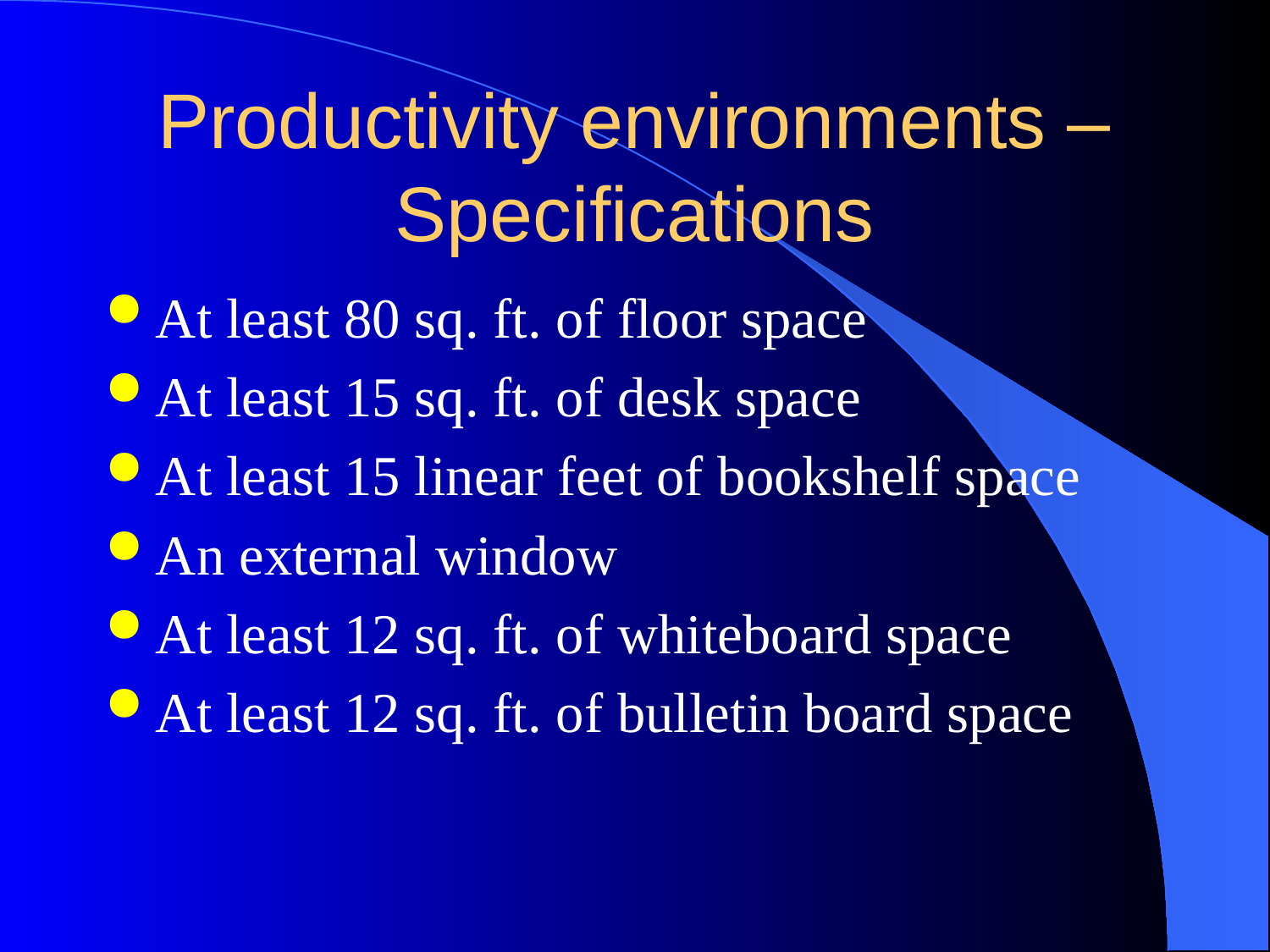

# Productivity environments – Specifications
At least 80 sq. ft. of floor space
At least 15 sq. ft. of desk space
At least 15 linear feet of bookshelf space
An external window
At least 12 sq. ft. of whiteboard space
At least 12 sq. ft. of bulletin board space